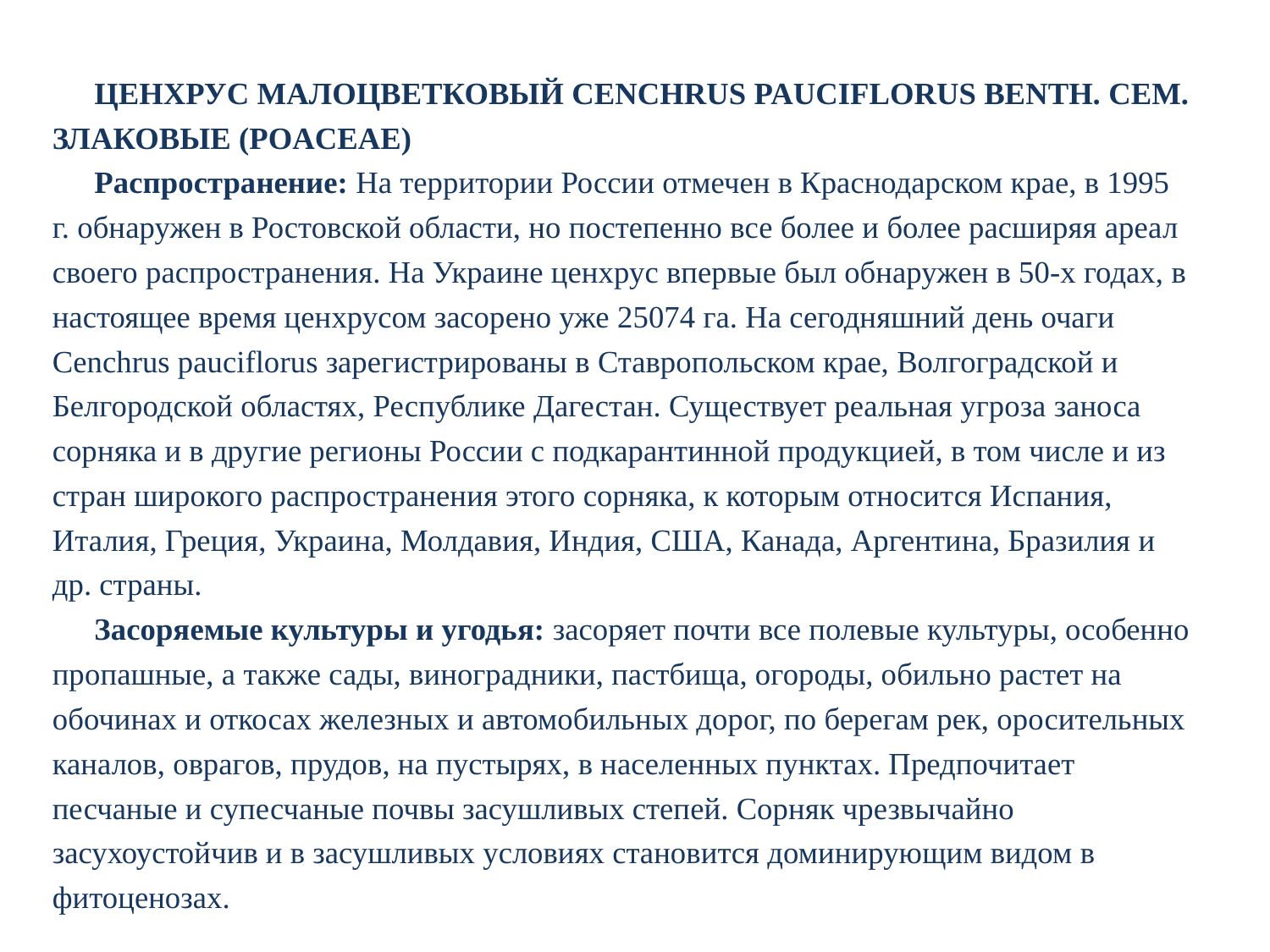

ЦЕНХРУС МАЛОЦВЕТКОВЫЙ CENCHRUS PAUCIFLORUS BENTH. СЕМ. ЗЛАКОВЫЕ (POACEAE)
Распространение: На территории России отмечен в Краснодарском крае, в 1995 г. обнаружен в Ростовской области, но постепенно все более и более расширяя ареал своего распространения. На Украине ценхрус впервые был обнаружен в 50-х годах, в настоящее время ценхрусом засорено уже 25074 га. На сегодняшний день очаги Cenchrus pauciflorus зарегистрированы в Ставропольском крае, Волгоградской и Белгородской областях, Республике Дагестан. Существует реальная угроза заноса сорняка и в другие регионы России с подкарантинной продукцией, в том числе и из стран широкого распространения этого сорняка, к которым относится Испания, Италия, Греция, Украина, Молдавия, Индия, США, Канада, Аргентина, Бразилия и др. страны.
Засоряемые культуры и угодья: засоряет почти все полевые культуры, особенно пропашные, а также сады, виноградники, пастбища, огороды, обильно растет на обочинах и откосах железных и автомобильных дорог, по берегам рек, оросительных каналов, оврагов, прудов, на пустырях, в населенных пунктах. Предпочитает песчаные и супесчаные почвы засушливых степей. Сорняк чрезвычайно засухоустойчив и в засушливых условиях становится доминирующим видом в фитоценозах.